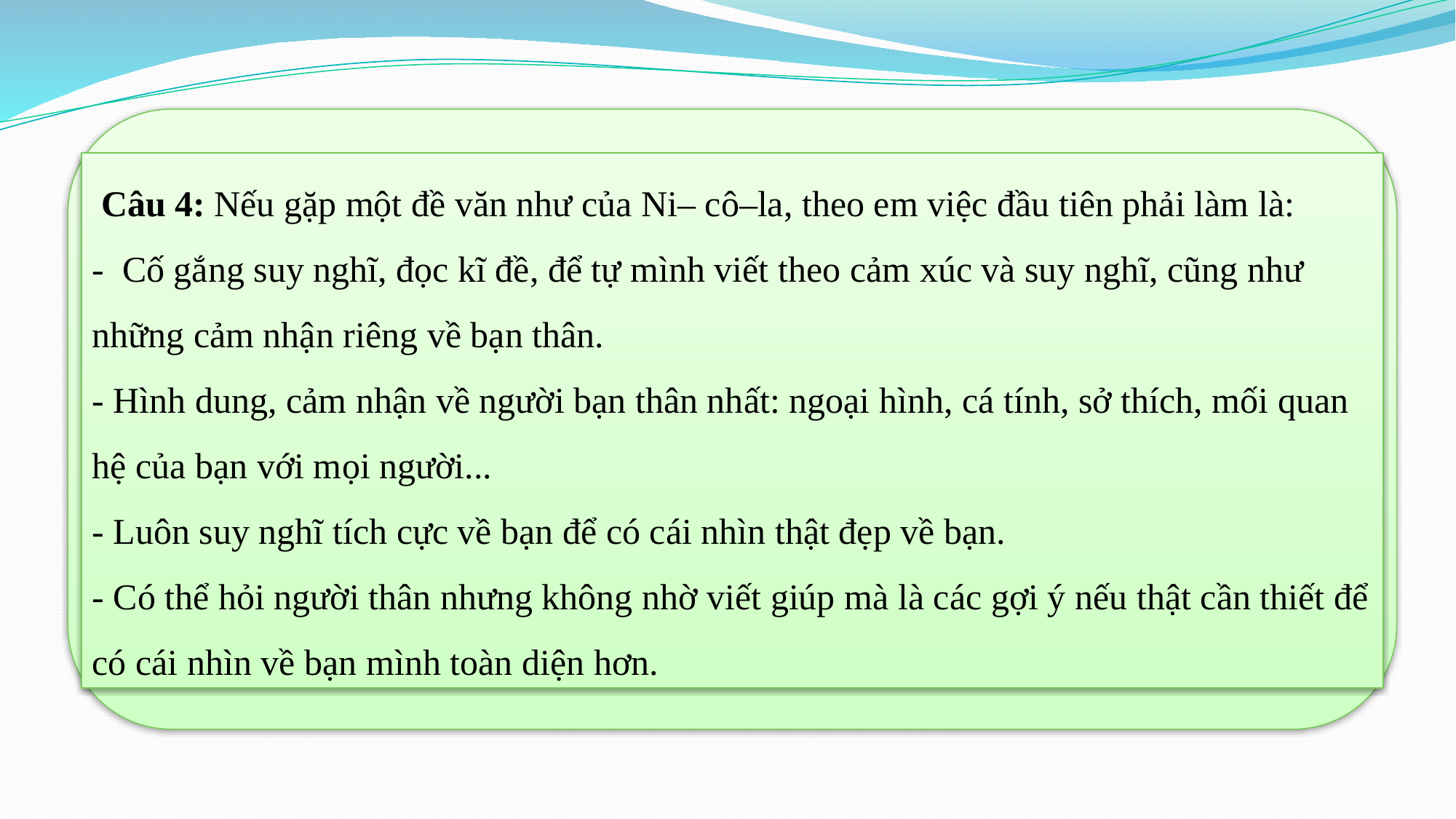

Câu 4: Nếu gặp một đề văn như của Ni– cô–la, theo em việc đầu tiên phải làm là:
-  Cố gắng suy nghĩ, đọc kĩ đề, để tự mình viết theo cảm xúc và suy nghĩ, cũng như những cảm nhận riêng về bạn thân.
- Hình dung, cảm nhận về người bạn thân nhất: ngoại hình, cá tính, sở thích, mối quan hệ của bạn với mọi người...
- Luôn suy nghĩ tích cực về bạn để có cái nhìn thật đẹp về bạn.
- Có thể hỏi người thân nhưng không nhờ viết giúp mà là các gợi ý nếu thật cần thiết để có cái nhìn về bạn mình toàn diện hơn.